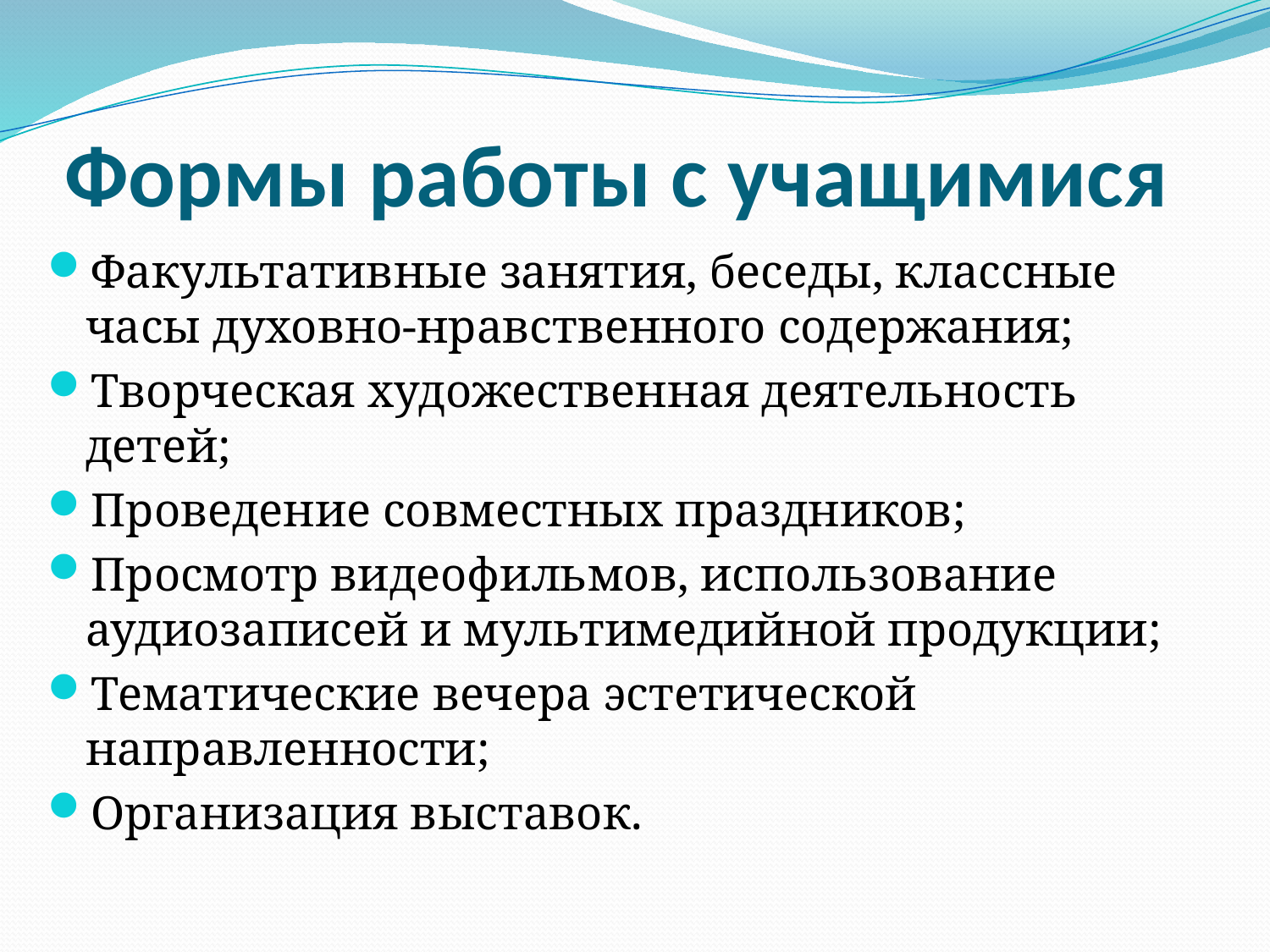

# Формы работы с учащимися
Факультативные занятия, беседы, классные часы духовно-нравственного содержания;
Творческая художественная деятельность детей;
Проведение совместных праздников;
Просмотр видеофильмов, использование аудиозаписей и мультимедийной продукции;
Тематические вечера эстетической направленности;
Организация выставок.